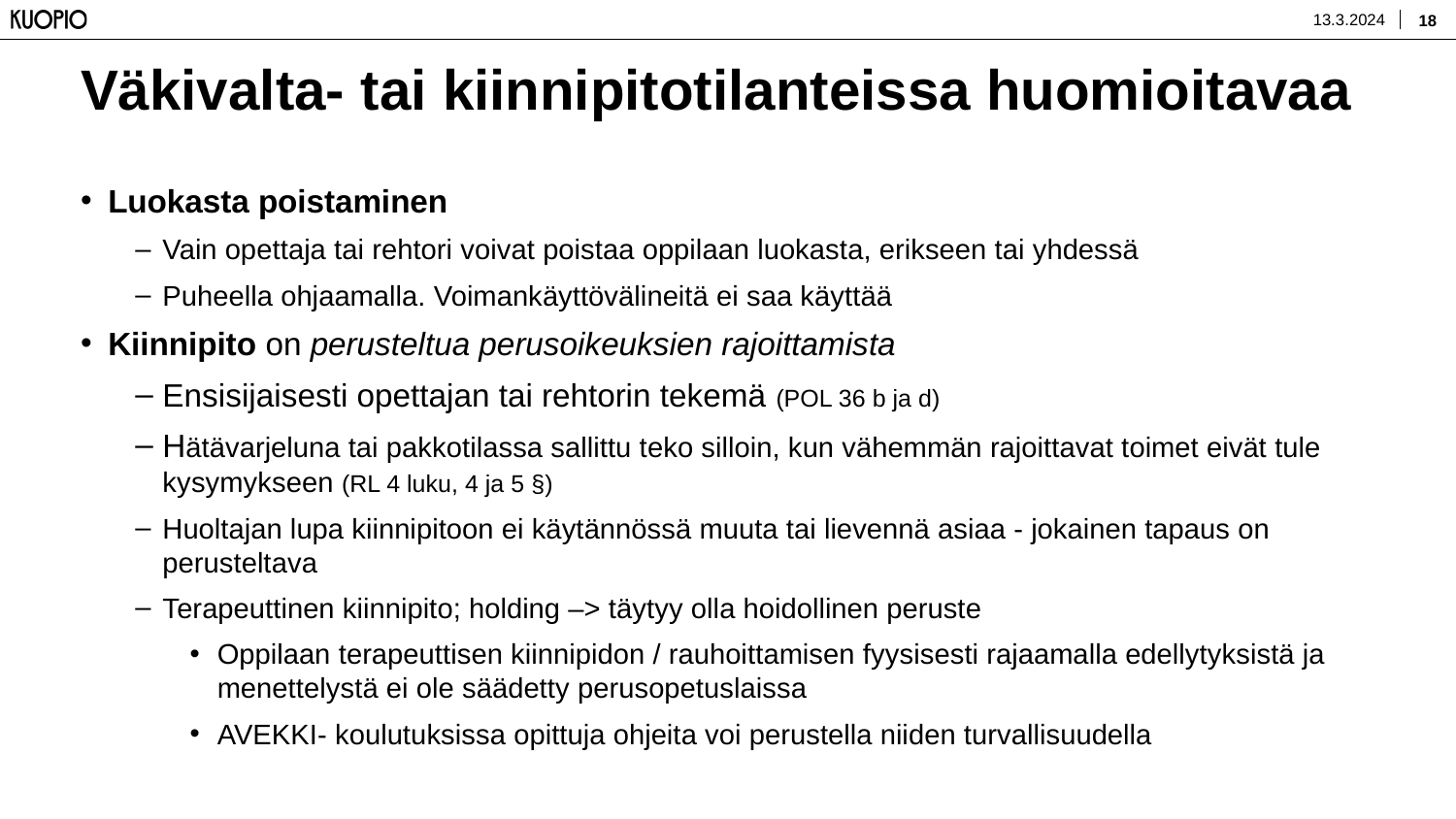

13.3.2024
18
# Väkivalta- tai kiinnipitotilanteissa huomioitavaa
Luokasta poistaminen
Vain opettaja tai rehtori voivat poistaa oppilaan luokasta, erikseen tai yhdessä
Puheella ohjaamalla. Voimankäyttövälineitä ei saa käyttää
Kiinnipito on perusteltua perusoikeuksien rajoittamista
Ensisijaisesti opettajan tai rehtorin tekemä (POL 36 b ja d)
Hätävarjeluna tai pakkotilassa sallittu teko silloin, kun vähemmän rajoittavat toimet eivät tule kysymykseen (RL 4 luku, 4 ja 5 §)
Huoltajan lupa kiinnipitoon ei käytännössä muuta tai lievennä asiaa - jokainen tapaus on perusteltava
Terapeuttinen kiinnipito; holding –> täytyy olla hoidollinen peruste
Oppilaan terapeuttisen kiinnipidon / rauhoittamisen fyysisesti rajaamalla edellytyksistä ja menettelystä ei ole säädetty perusopetuslaissa
AVEKKI- koulutuksissa opittuja ohjeita voi perustella niiden turvallisuudella